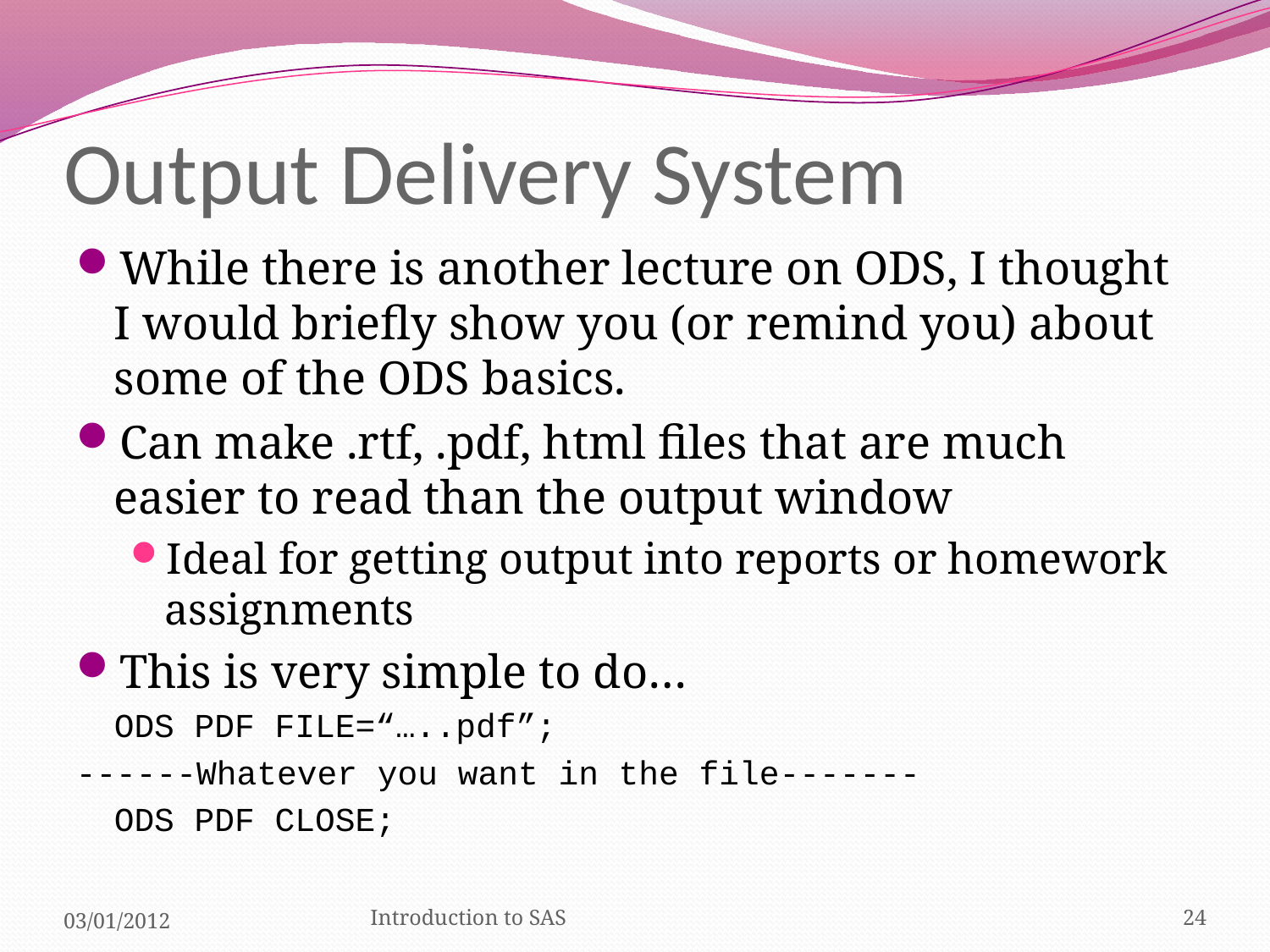

# Output Delivery System
While there is another lecture on ODS, I thought I would briefly show you (or remind you) about some of the ODS basics.
Can make .rtf, .pdf, html files that are much easier to read than the output window
Ideal for getting output into reports or homework assignments
This is very simple to do…
	ODS PDF FILE=“…..pdf”;
------Whatever you want in the file-------
	ODS PDF CLOSE;

03/01/2012
Introduction to SAS
24